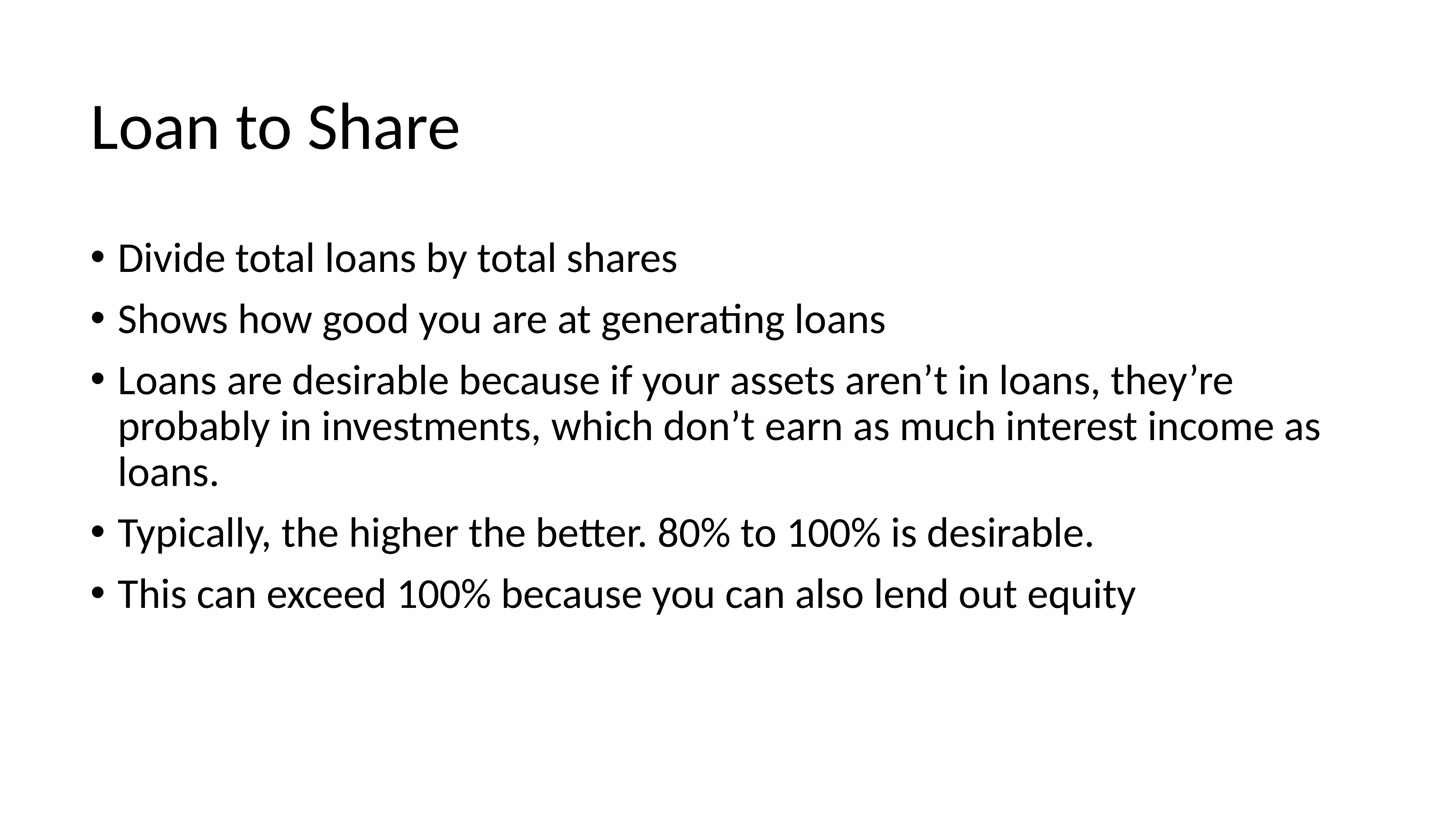

# Loan to Share
Divide total loans by total shares
Shows how good you are at generating loans
Loans are desirable because if your assets aren’t in loans, they’re probably in investments, which don’t earn as much interest income as loans.
Typically, the higher the better. 80% to 100% is desirable.
This can exceed 100% because you can also lend out equity